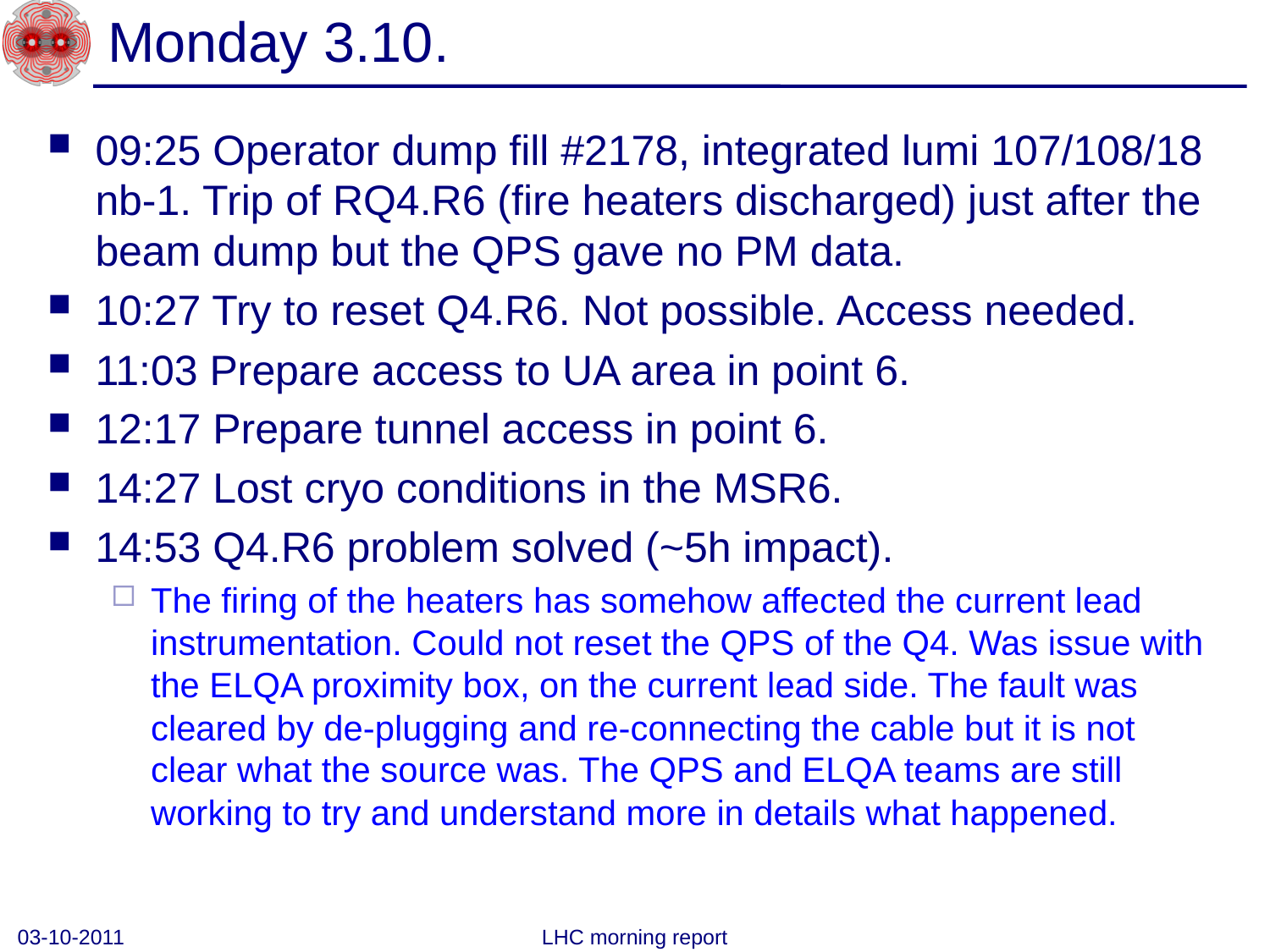

# Monday 3.10.
09:25 Operator dump fill #2178, integrated lumi 107/108/18 nb-1. Trip of RQ4.R6 (fire heaters discharged) just after the beam dump but the QPS gave no PM data.
10:27 Try to reset Q4.R6. Not possible. Access needed.
11:03 Prepare access to UA area in point 6.
12:17 Prepare tunnel access in point 6.
14:27 Lost cryo conditions in the MSR6.
14:53 Q4.R6 problem solved (~5h impact).
The firing of the heaters has somehow affected the current lead instrumentation. Could not reset the QPS of the Q4. Was issue with the ELQA proximity box, on the current lead side. The fault was cleared by de-plugging and re-connecting the cable but it is not clear what the source was. The QPS and ELQA teams are still working to try and understand more in details what happened.
03-10-2011
LHC morning report